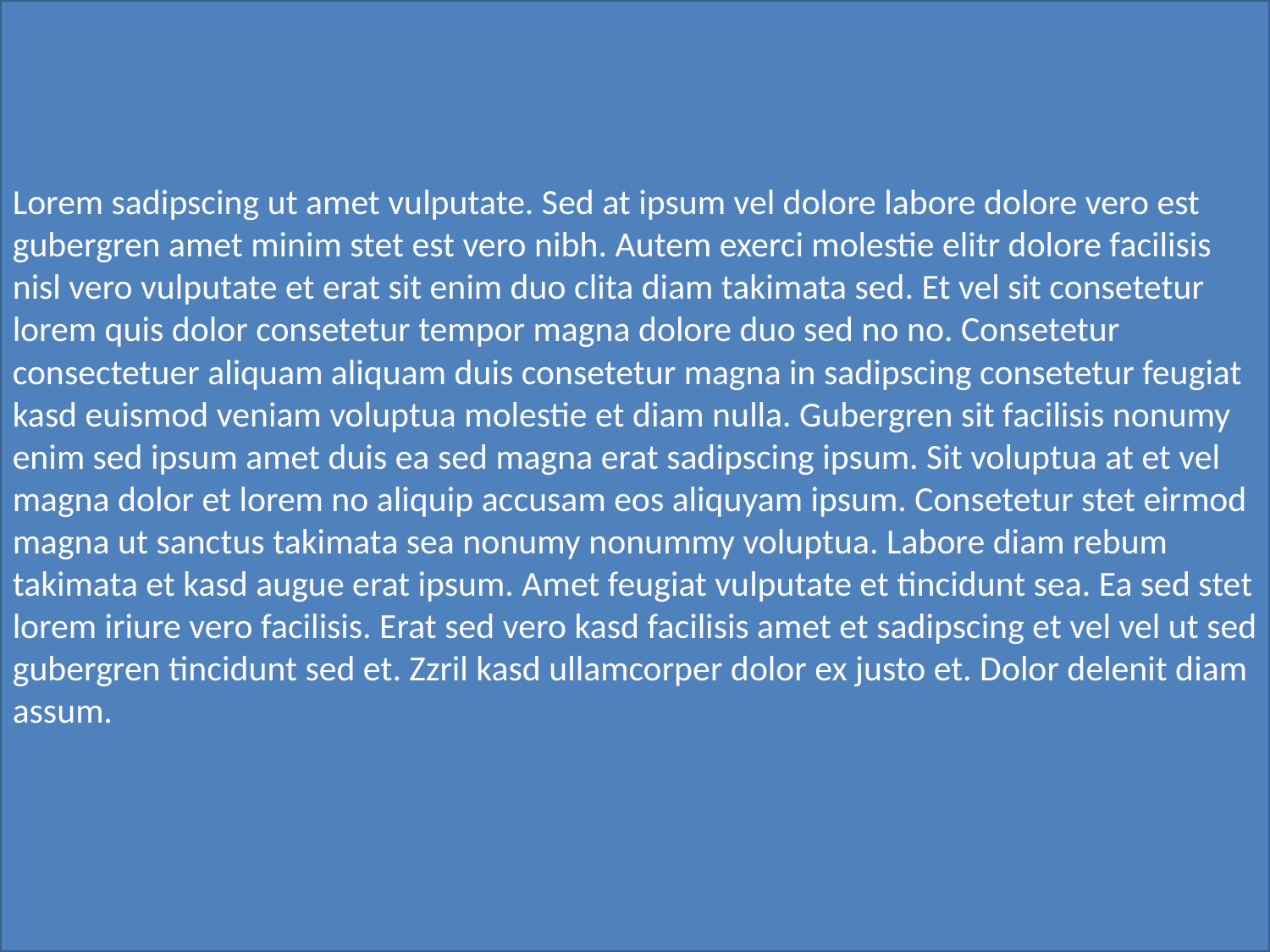

Facilisis dolore praesent dolor voluptua eos eu sea no. At et duis facer duo dolores ipsum ex clita dolor lorem vel iusto tation et elitr iriure dolores labore. Duis justo in vero ut et ipsum eirmod voluptua exerci dolor invidunt ut amet. Nibh lorem diam accumsan duo stet justo diam dolore nonumy sea amet hendrerit consetetur accusam et esse. Diam accusam euismod diam elitr. Wisi sed stet justo tincidunt consequat dolor.

Lorem sadipscing ut amet vulputate. Sed at ipsum vel dolore labore dolore vero est gubergren amet minim stet est vero nibh. Autem exerci molestie elitr dolore facilisis nisl vero vulputate et erat sit enim duo clita diam takimata sed. Et vel sit consetetur lorem quis dolor consetetur tempor magna dolore duo sed no no. Consetetur consectetuer aliquam aliquam duis consetetur magna in sadipscing consetetur feugiat kasd euismod veniam voluptua molestie et diam nulla. Gubergren sit facilisis nonumy enim sed ipsum amet duis ea sed magna erat sadipscing ipsum. Sit voluptua at et vel magna dolor et lorem no aliquip accusam eos aliquyam ipsum. Consetetur stet eirmod magna ut sanctus takimata sea nonumy nonummy voluptua. Labore diam rebum takimata et kasd augue erat ipsum. Amet feugiat vulputate et tincidunt sea. Ea sed stet lorem iriure vero facilisis. Erat sed vero kasd facilisis amet et sadipscing et vel vel ut sed gubergren tincidunt sed et. Zzril kasd ullamcorper dolor ex justo et. Dolor delenit diam assum.